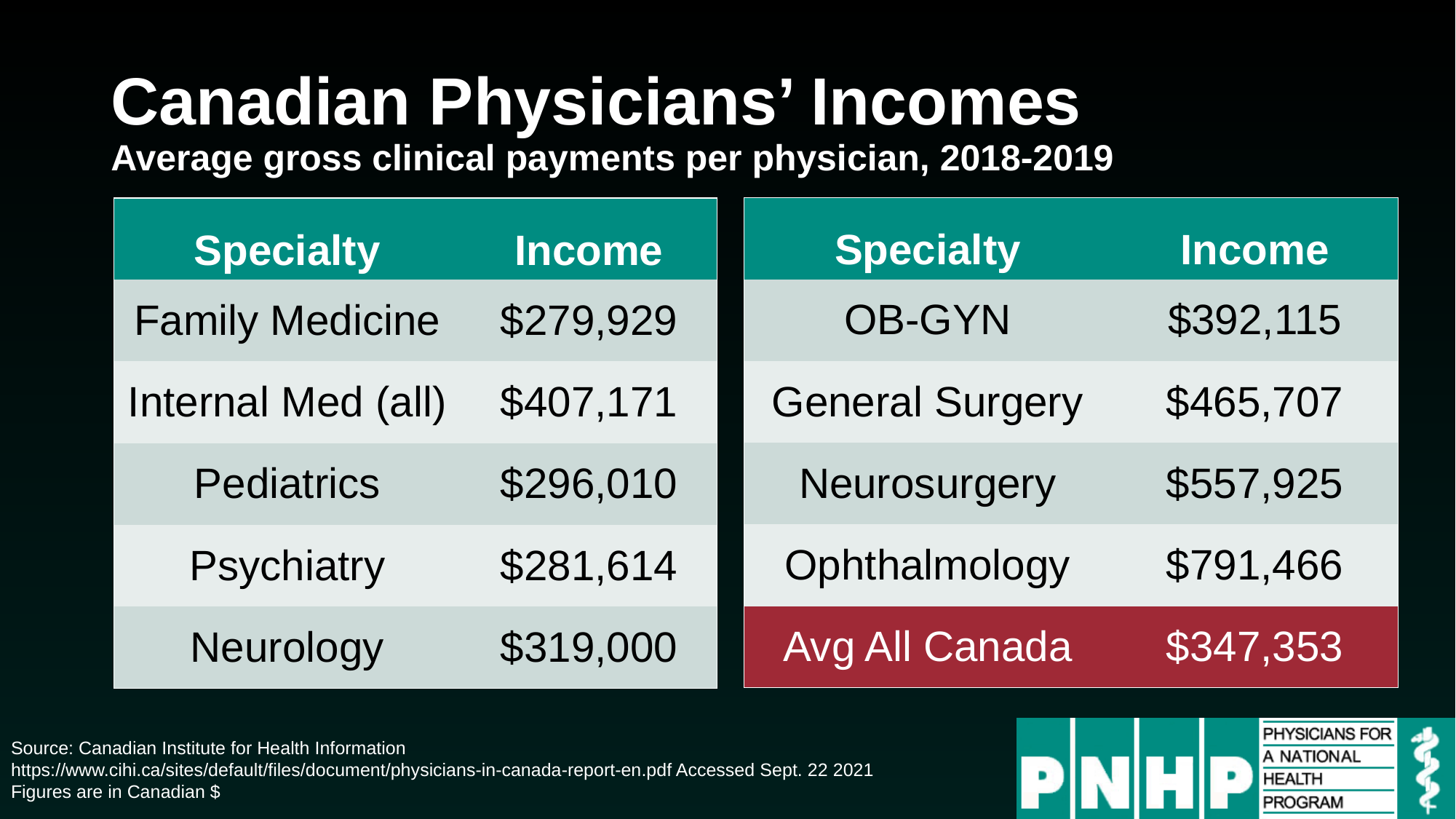

# Canadian Physicians’ Incomes Average gross clinical payments per physician, 2018-2019
| Specialty | Income |
| --- | --- |
| OB-GYN | $392,115 |
| General Surgery | $465,707 |
| Neurosurgery | $557,925 |
| Ophthalmology | $791,466 |
| Avg All Canada | $347,353 |
| Specialty | Income |
| --- | --- |
| Family Medicine | $279,929 |
| Internal Med (all) | $407,171 |
| Pediatrics | $296,010 |
| Psychiatry | $281,614 |
| Neurology | $319,000 |
Source: Canadian Institute for Health Information
https://www.cihi.ca/sites/default/files/document/physicians-in-canada-report-en.pdf Accessed Sept. 22 2021
Figures are in Canadian $